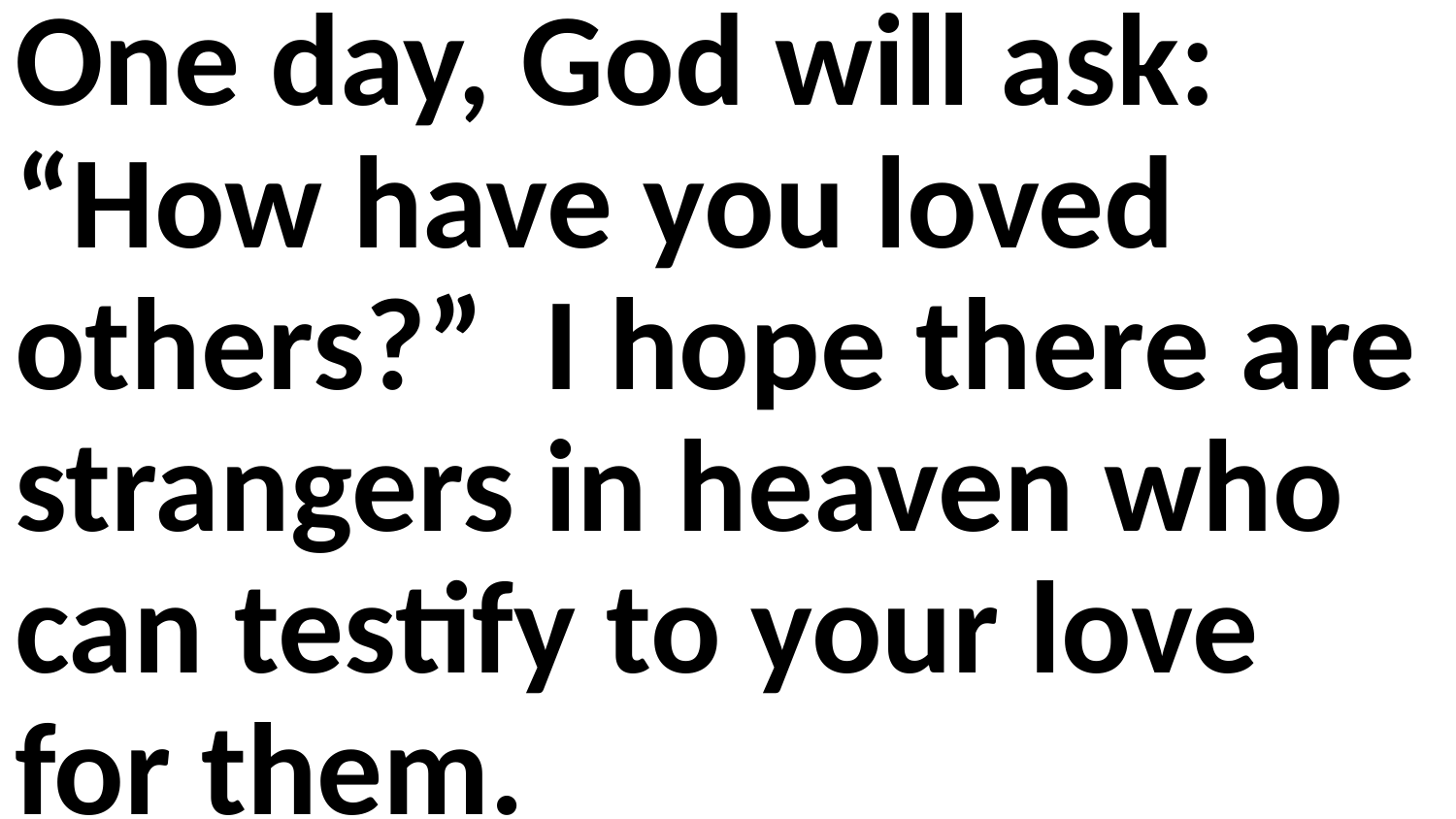

One day, God will ask: “How have you loved others?”  I hope there are strangers in heaven who can testify to your love for them.